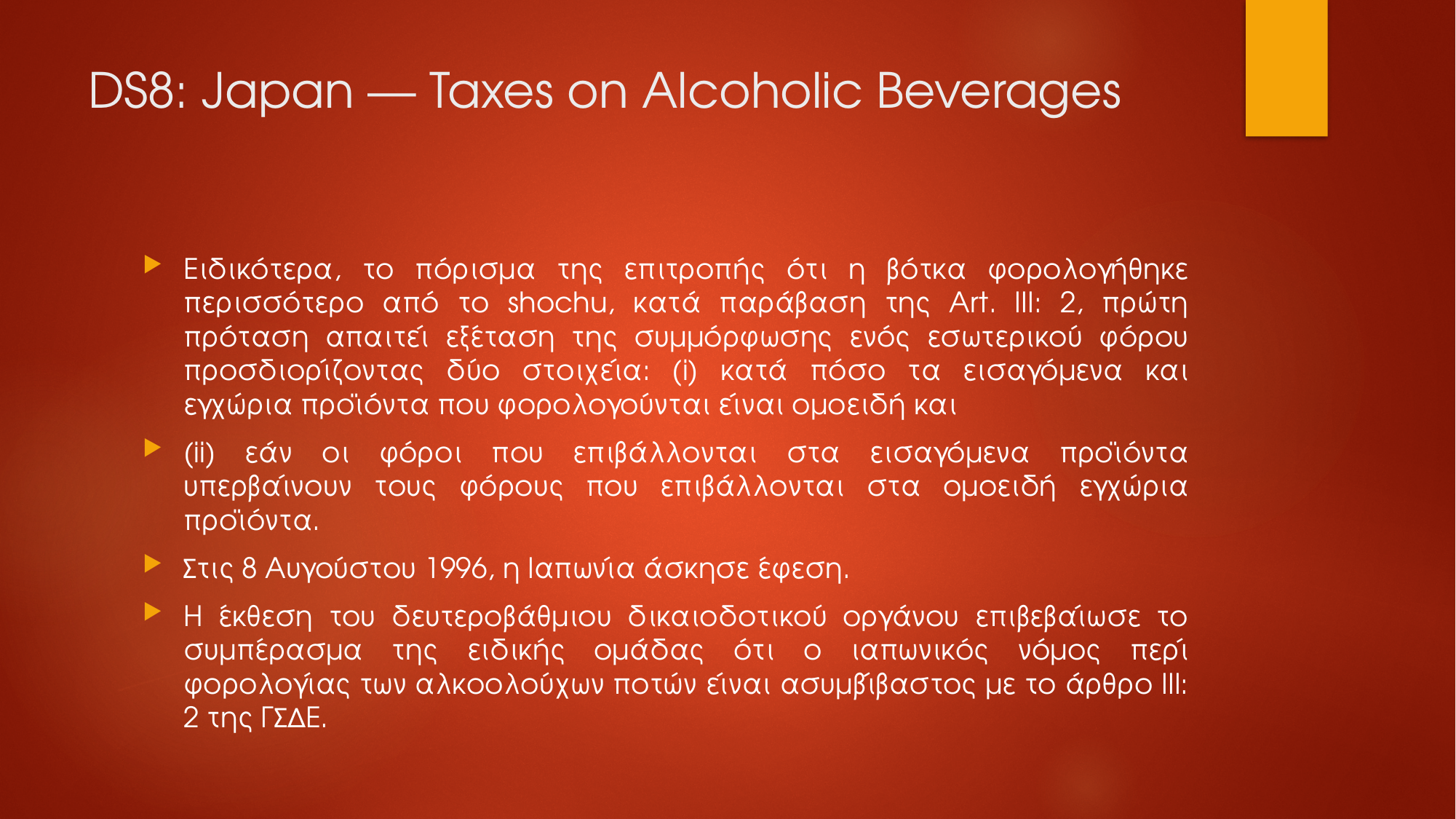

# DS8: Japan — Taxes on Alcoholic Beverages
Ειδικότερα, το πόρισμα της επιτροπής ότι η βότκα φορολογήθηκε περισσότερο από το shochu, κατά παράβαση της Art. III: 2, πρώτη πρόταση απαιτεί εξέταση της συμμόρφωσης ενός εσωτερικού φόρου προσδιορίζοντας δύο στοιχεία: (i) κατά πόσο τα εισαγόμενα και εγχώρια προϊόντα που φορολογούνται είναι ομοειδή και
(ii) εάν οι φόροι που επιβάλλονται στα εισαγόμενα προϊόντα υπερβαίνουν τους φόρους που επιβάλλονται στα ομοειδή εγχώρια προϊόντα.
Στις 8 Αυγούστου 1996, η Ιαπωνία άσκησε έφεση.
Η έκθεση του δευτεροβάθμιου δικαιοδοτικού οργάνου επιβεβαίωσε το συμπέρασμα της ειδικής ομάδας ότι ο ιαπωνικός νόμος περί φορολογίας των αλκοολούχων ποτών είναι ασυμβίβαστος με το άρθρο ΙΙΙ: 2 της ΓΣΔΕ.